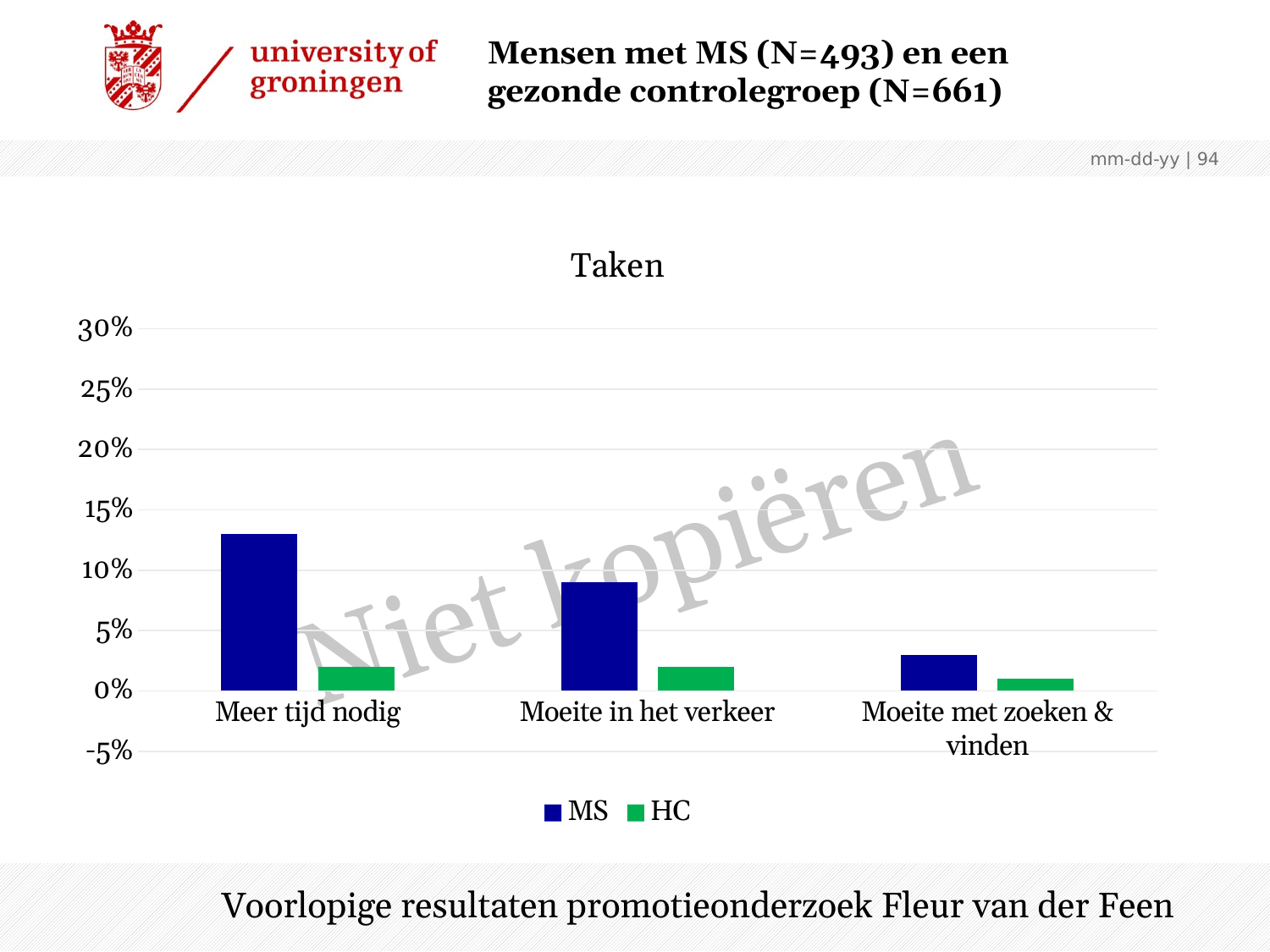

Mensen met MS (N=493) en een gezonde controlegroep (N=661)
mm-dd-yy
 | 94

### Chart: Taken

| Category | MS | HC |
|---|---|---|
| Meer tijd nodig | 0.13 | 0.02 |
| Moeite in het verkeer | 0.09 | 0.02 |
| Moeite met zoeken & vinden | 0.03 | 0.01 |
Voorlopige resultaten promotieonderzoek Fleur van der Feen